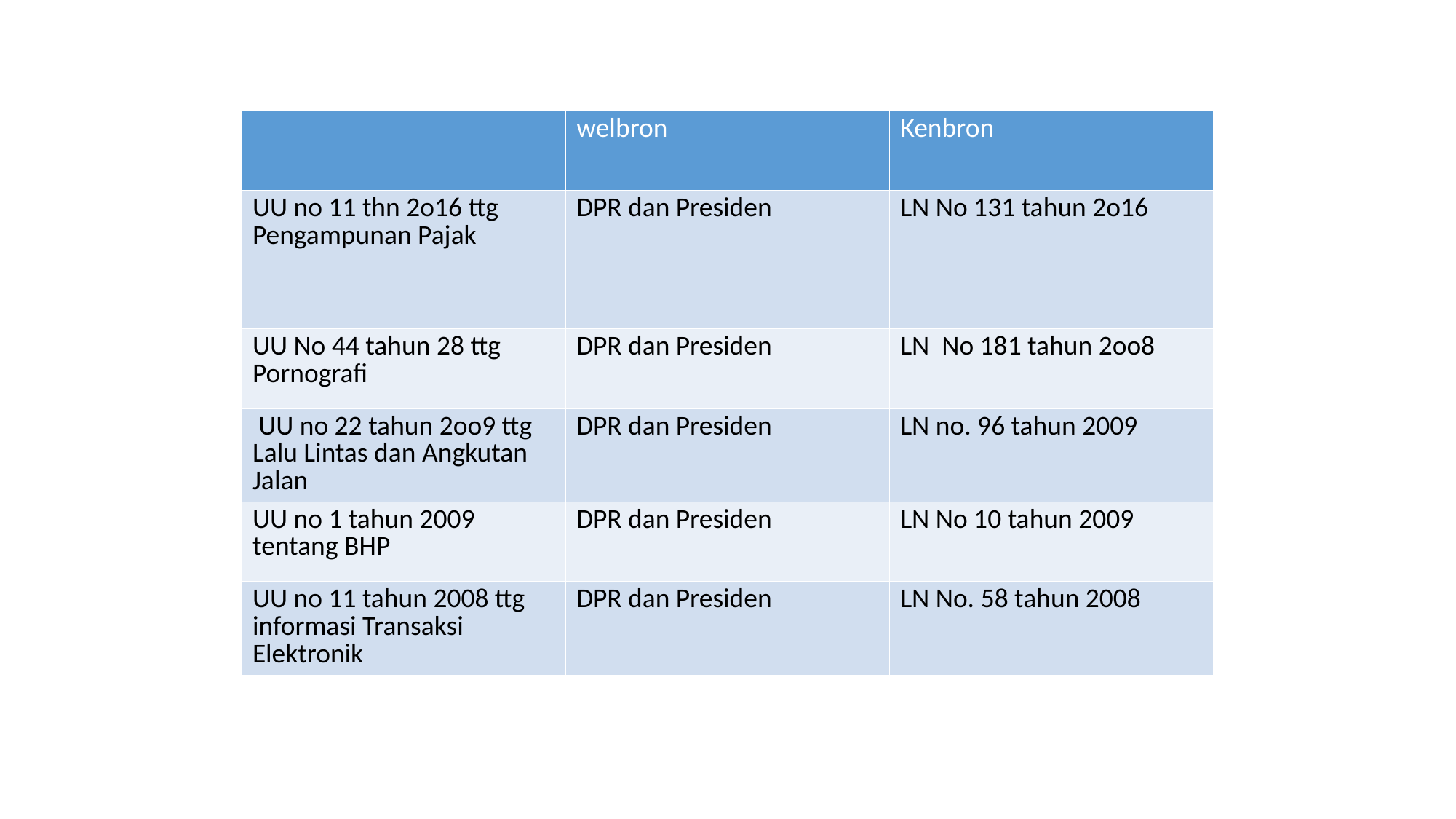

|  | welbron | Kenbron |
| --- | --- | --- |
| UU no 11 thn 2o16 ttg Pengampunan Pajak | DPR dan Presiden | LN No 131 tahun 2o16 |
| UU No 44 tahun 28 ttg Pornografi | DPR dan Presiden | LN No 181 tahun 2oo8 |
| UU no 22 tahun 2oo9 ttg Lalu Lintas dan Angkutan Jalan | DPR dan Presiden | LN no. 96 tahun 2009 |
| UU no 1 tahun 2009 tentang BHP | DPR dan Presiden | LN No 10 tahun 2009 |
| UU no 11 tahun 2008 ttg informasi Transaksi Elektronik | DPR dan Presiden | LN No. 58 tahun 2008 |